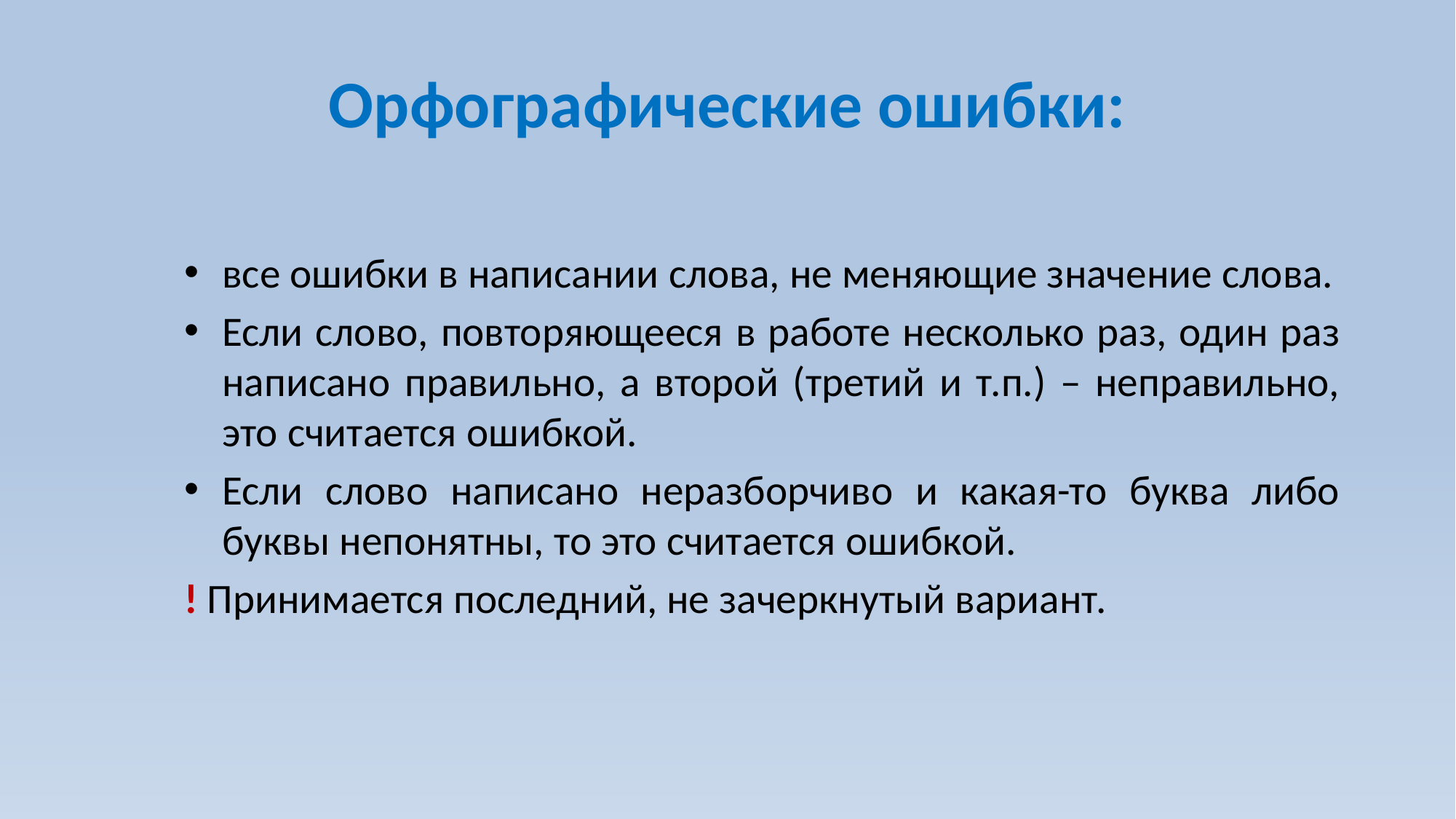

# Орфографические ошибки:
все ошибки в написании слова, не меняющие значение слова.
Если слово, повторяющееся в работе несколько раз, один раз написано правильно, а второй (третий и т.п.) – неправильно, это считается ошибкой.
Если слово написано неразборчиво и какая-то буква либо буквы непонятны, то это считается ошибкой.
! Принимается последний, не зачеркнутый вариант.